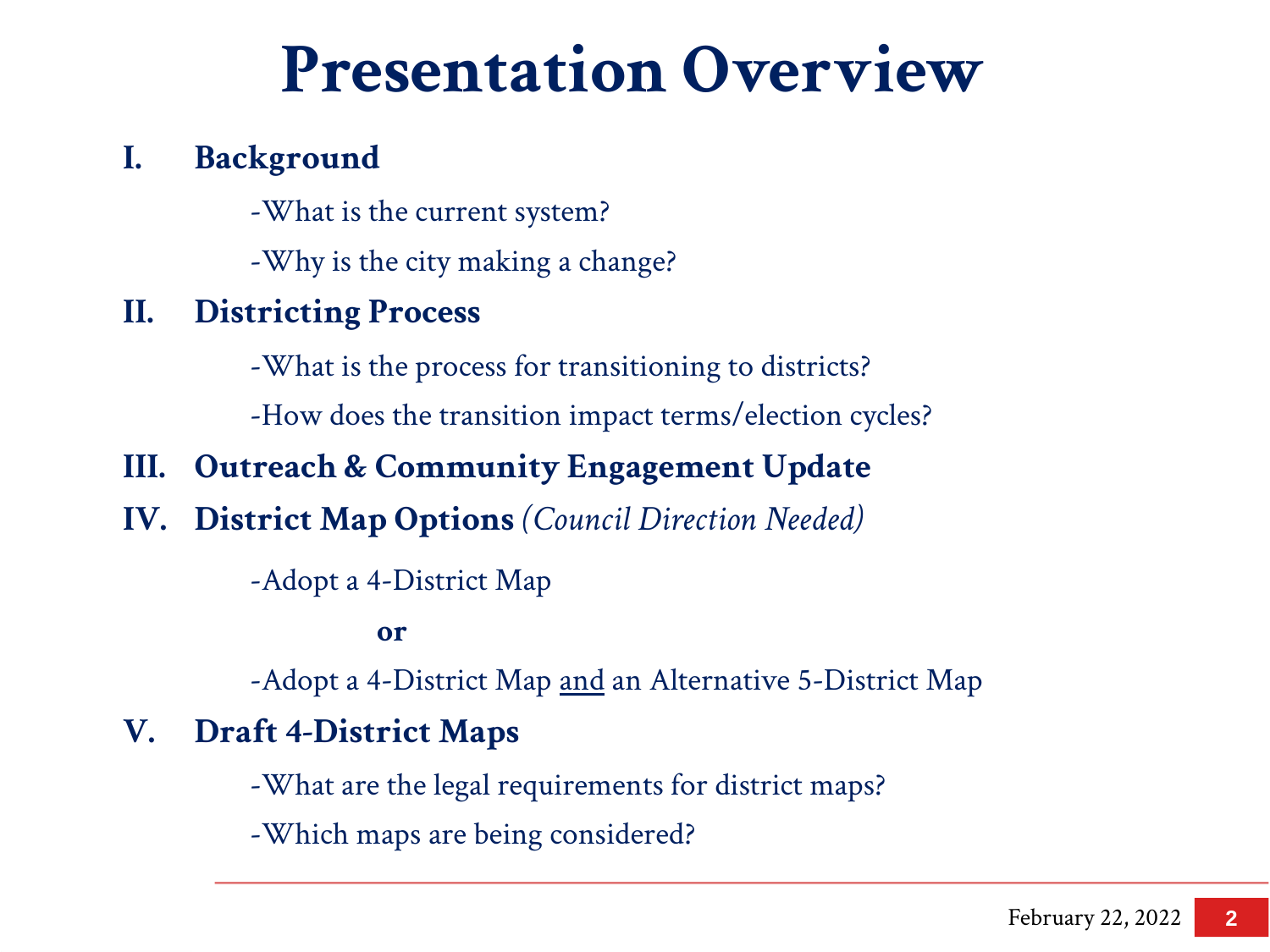

# Presentation Overview
Background
	-What is the current system?
	-Why is the city making a change?
Districting Process
	-What is the process for transitioning to districts?
	-How does the transition impact terms/election cycles?
Outreach & Community Engagement Update
District Map Options (Council Direction Needed)
	-Adopt a 4-District Map
		or
	-Adopt a 4-District Map and an Alternative 5-District Map
Draft 4-District Maps
	-What are the legal requirements for district maps?
	-Which maps are being considered?

2